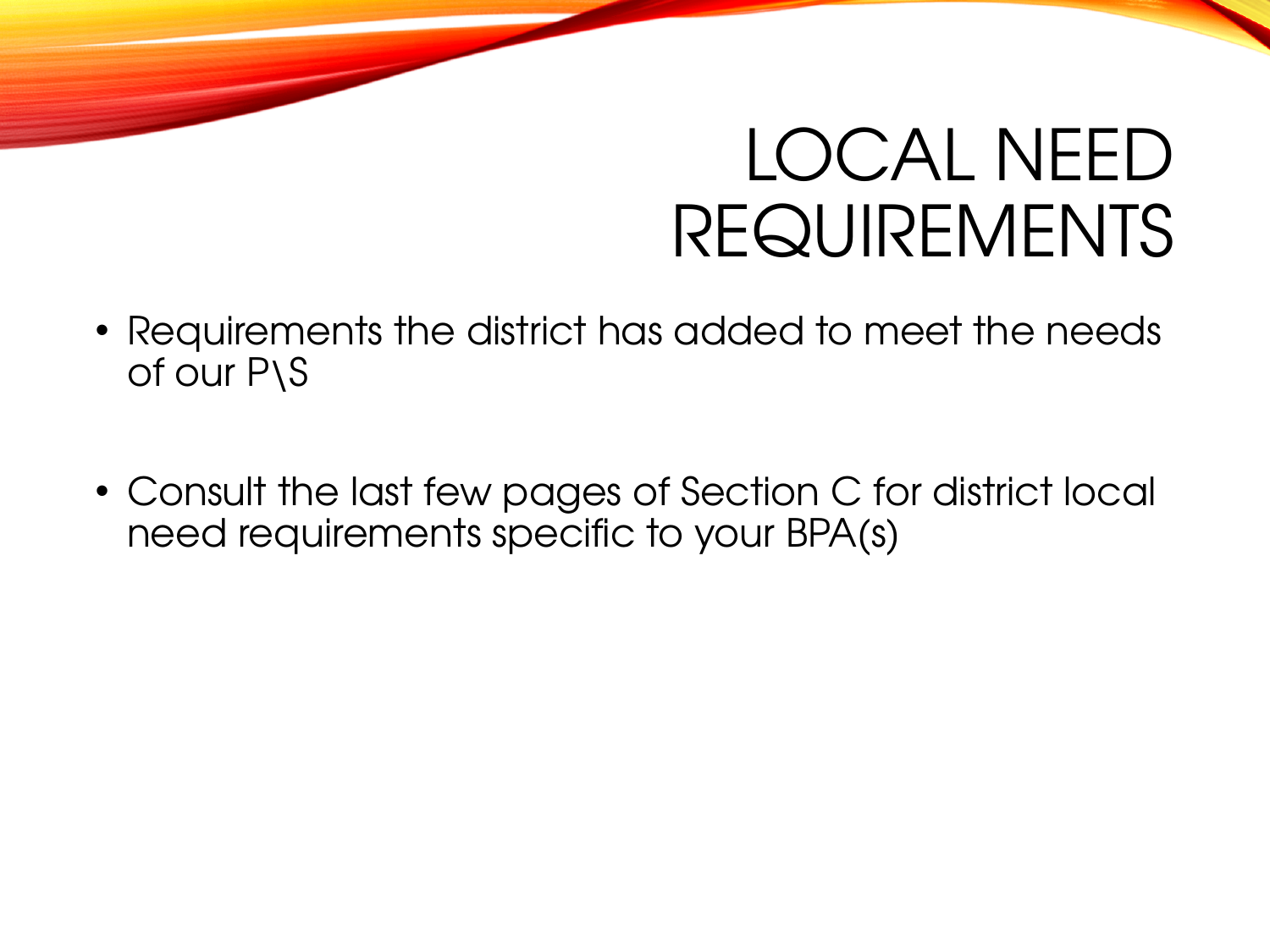

# Local Need Requirements
Requirements the district has added to meet the needs of our P\S

Consult the last few pages of Section C for district local need requirements specific to your BPA(s)